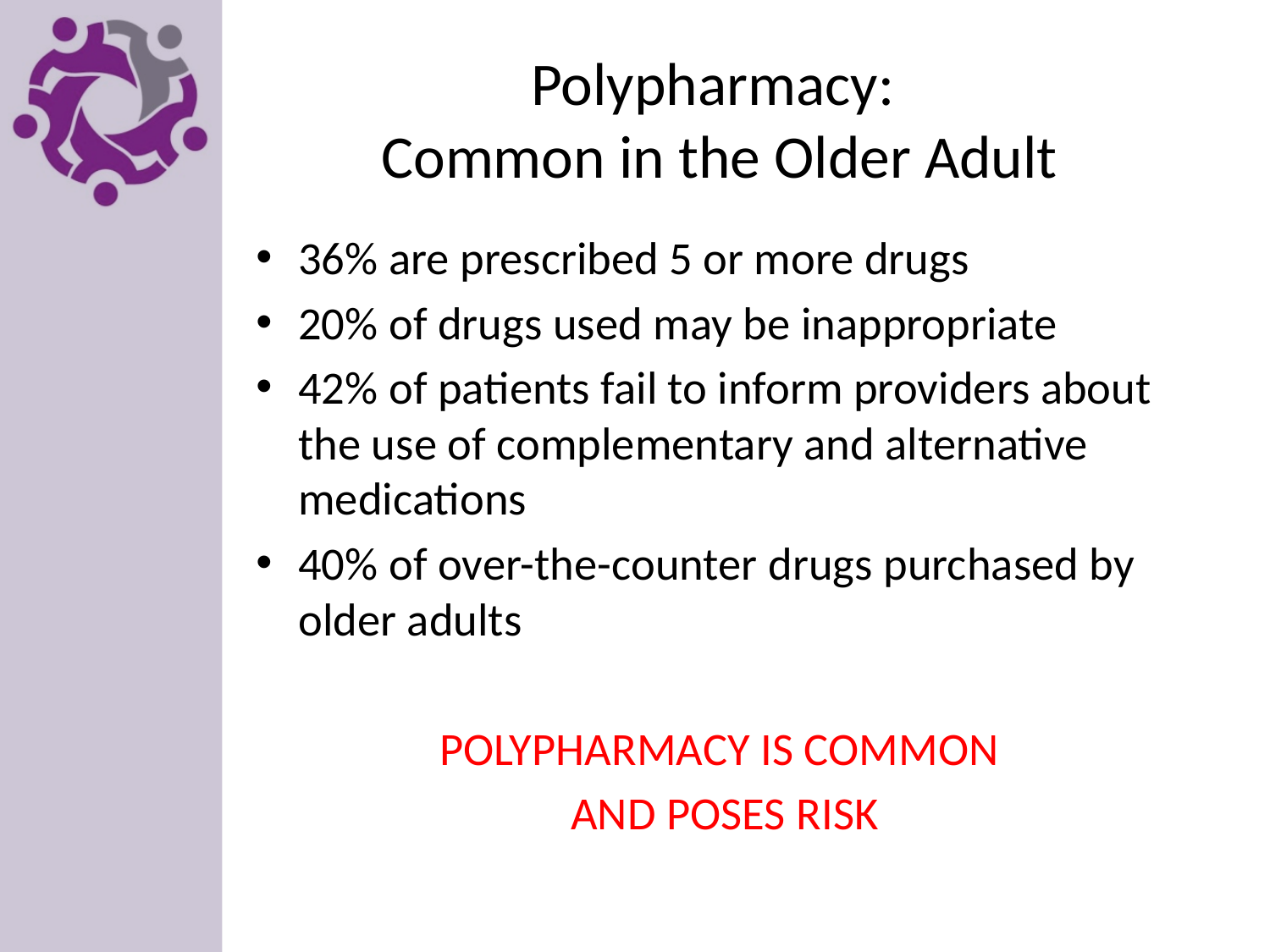

# Polypharmacy: Common in the Older Adult
36% are prescribed 5 or more drugs
20% of drugs used may be inappropriate
42% of patients fail to inform providers about the use of complementary and alternative medications
40% of over-the-counter drugs purchased by older adults

POLYPHARMACY IS COMMON
AND POSES RISK